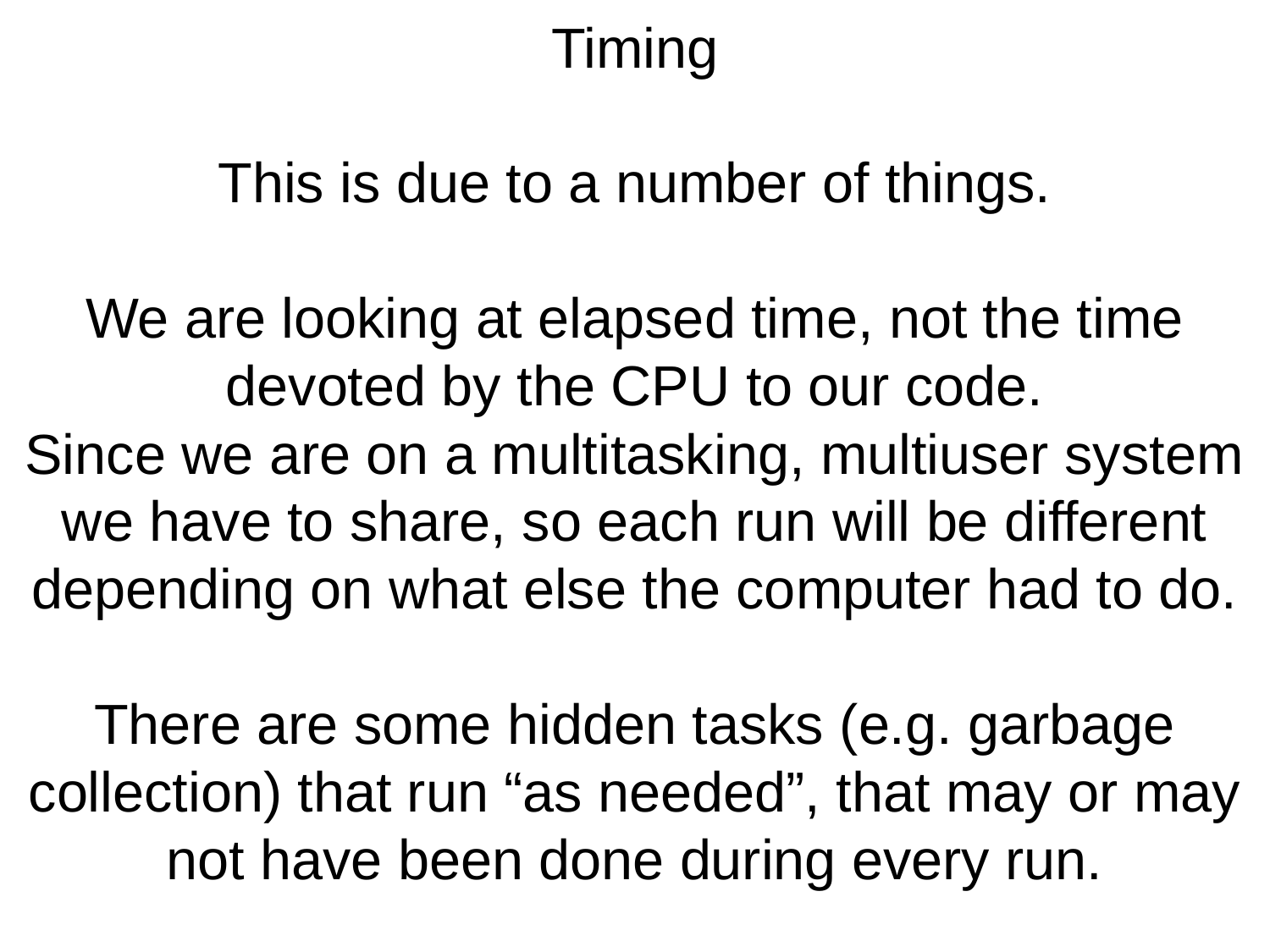

Timing

This is due to a number of things.

We are looking at elapsed time, not the time devoted by the CPU to our code.
Since we are on a multitasking, multiuser system we have to share, so each run will be different depending on what else the computer had to do.

There are some hidden tasks (e.g. garbage collection) that run “as needed”, that may or may not have been done during every run.